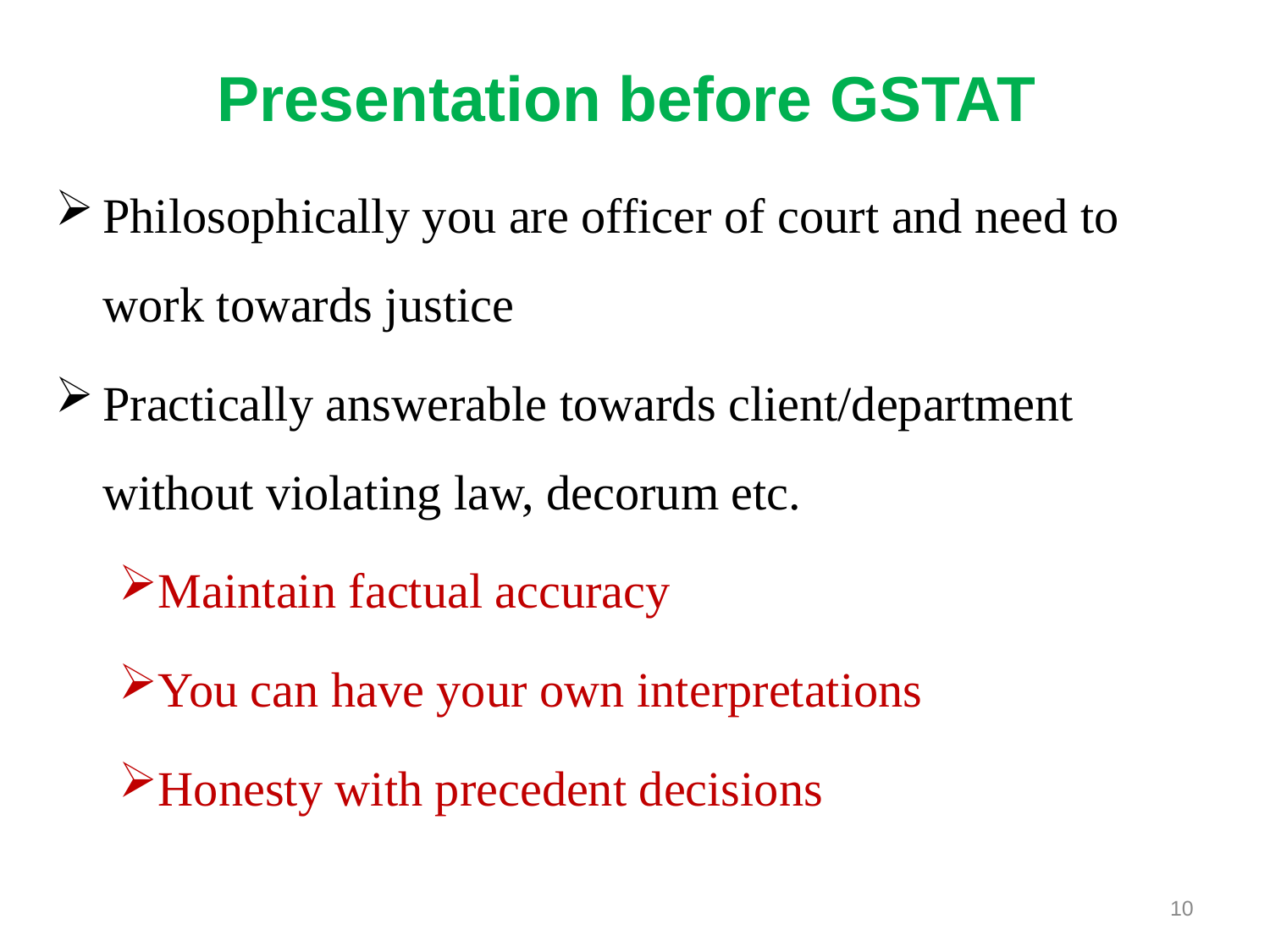

# Presentation before GSTAT
Philosophically you are officer of court and need to work towards justice
Practically answerable towards client/department without violating law, decorum etc.
Maintain factual accuracy
You can have your own interpretations
Honesty with precedent decisions
10